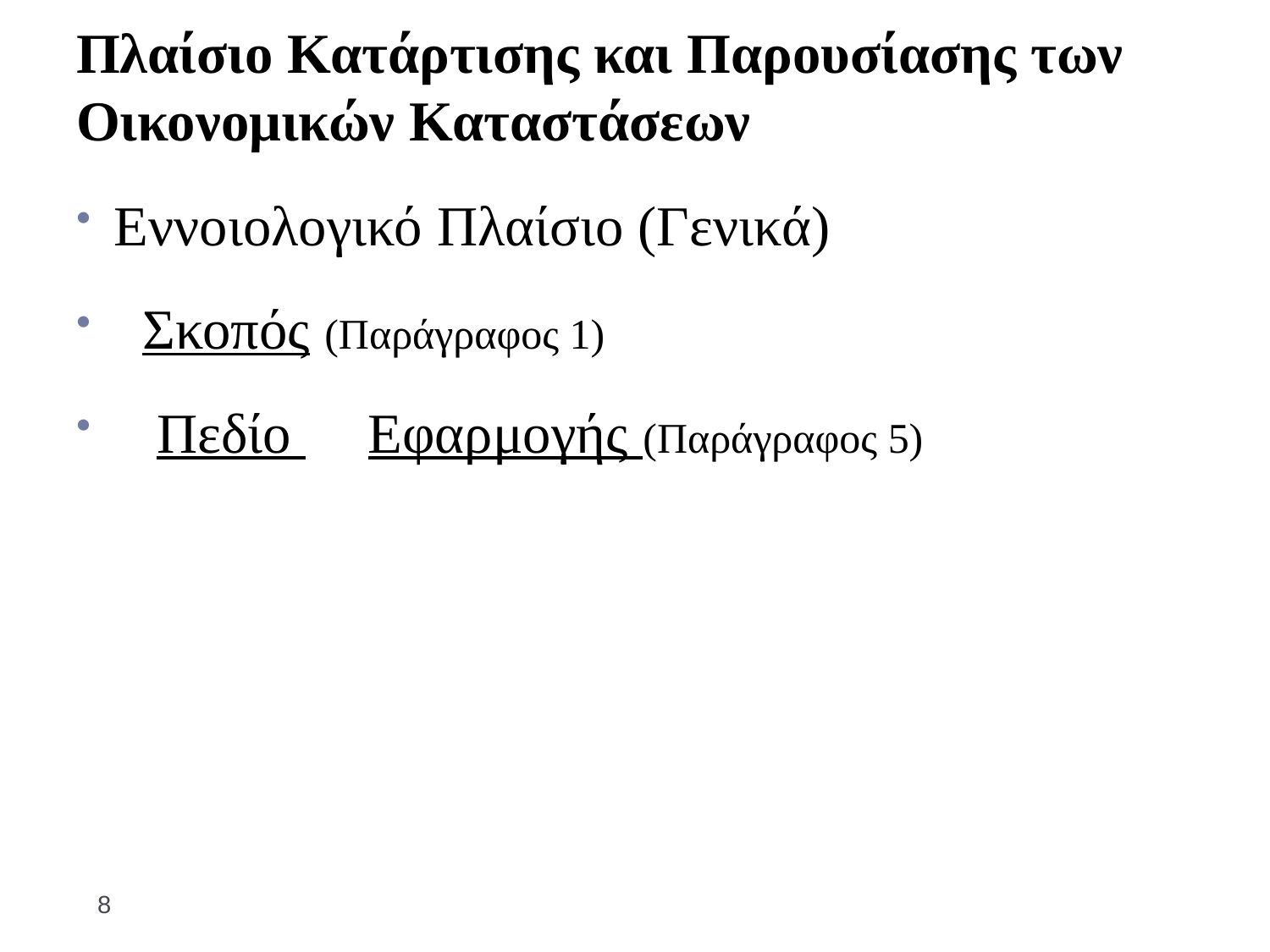

# Πλαίσιο Κατάρτισης και Παρουσίασης των Οικονομικών Καταστάσεων
Εννοιολογικό Πλαίσιο (Γενικά)
  Σκοπός (Παράγραφος 1)
   Πεδίο 	Εφαρμογής (Παράγραφος 5)

8